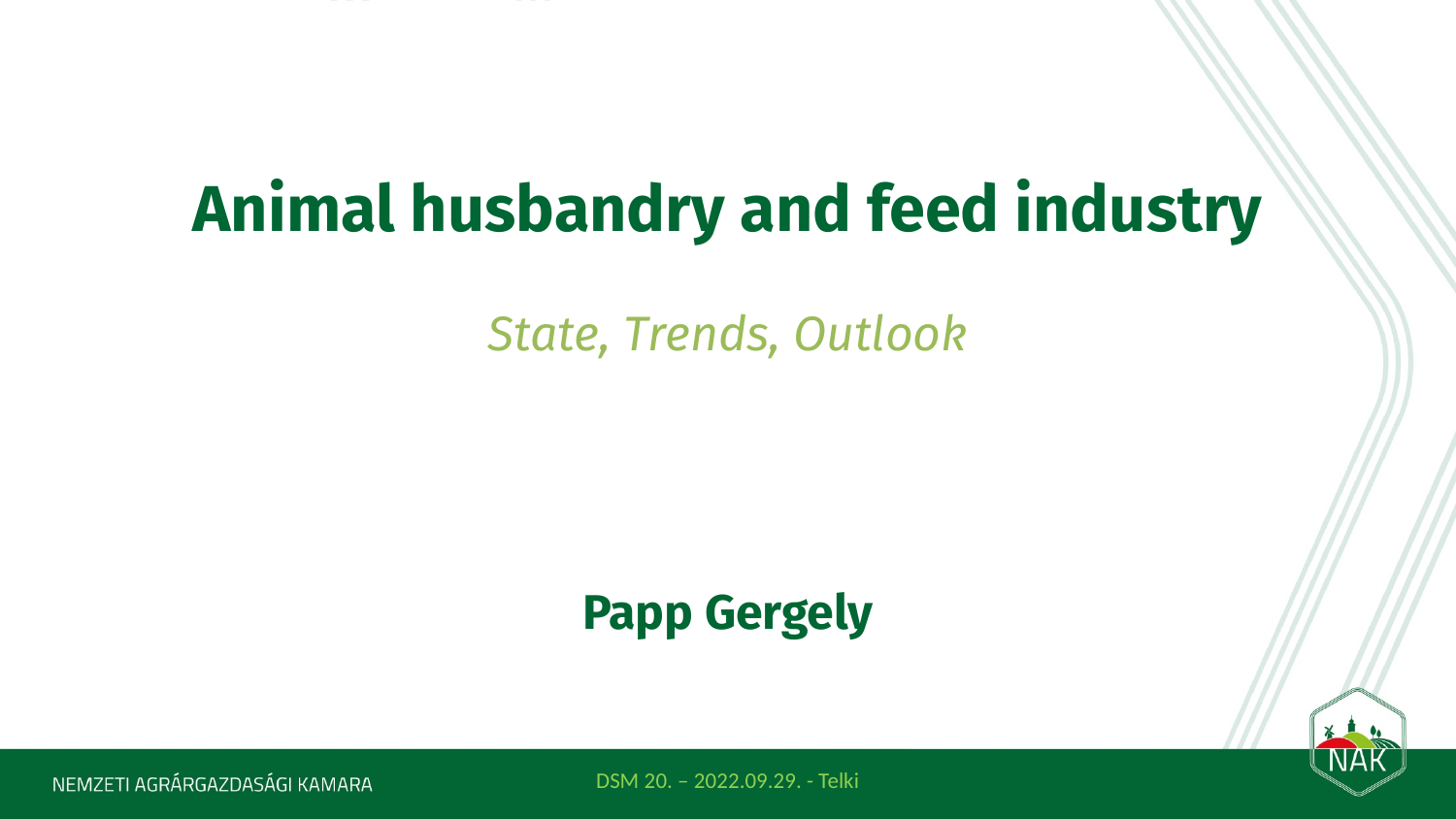

Animal husbandry and feed industry

State, Trends, Outlook

Papp Gergely
DSM 20. – 2022.09.29. - Telki